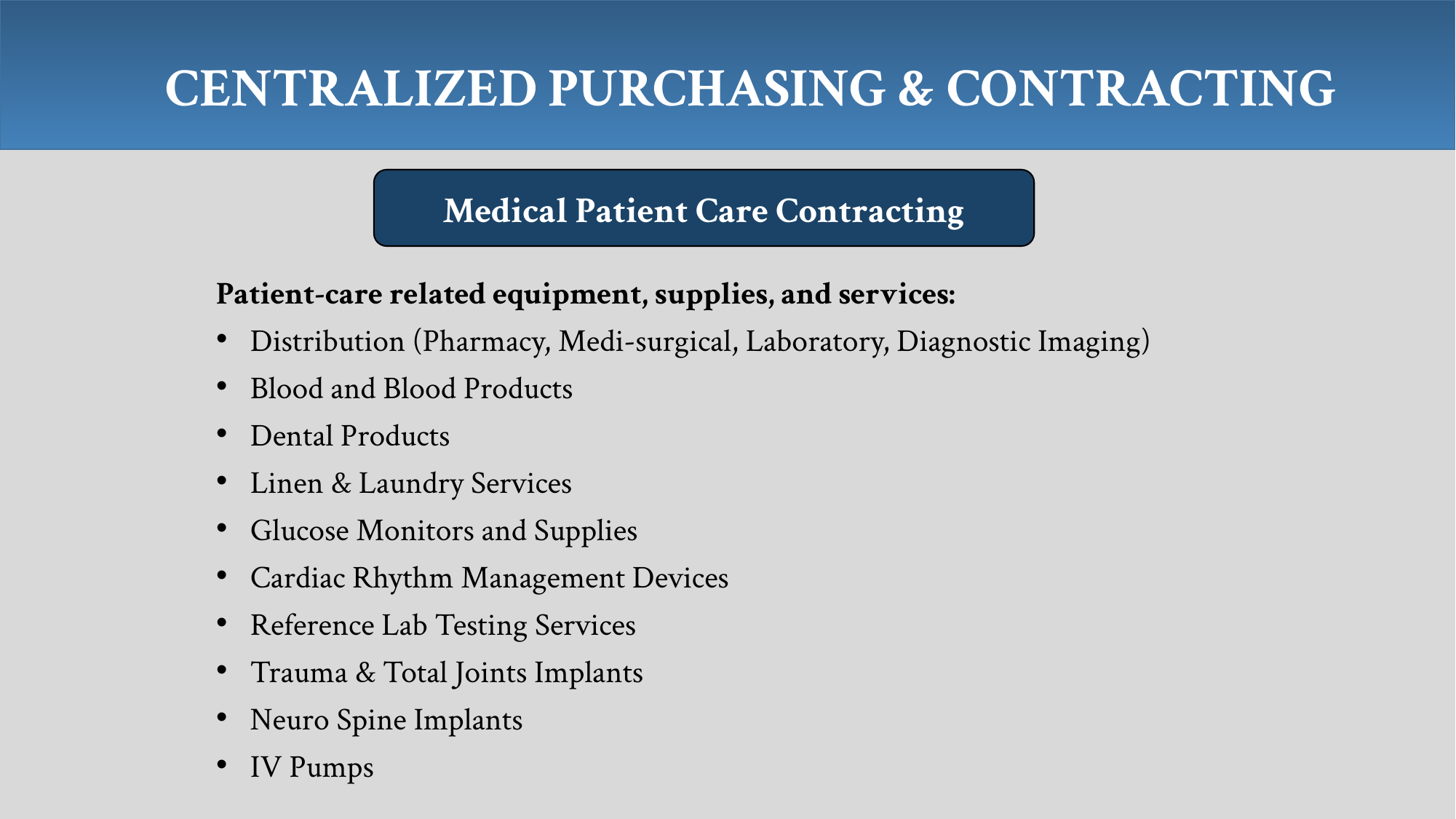

CENTRALIZED PURCHASING & CONTRACTING
Medical Patient Care Contracting
Patient-care related equipment, supplies, and services:
Distribution (Pharmacy, Medi-surgical, Laboratory, Diagnostic Imaging)
Blood and Blood Products
Dental Products
Linen & Laundry Services
Glucose Monitors and Supplies
Cardiac Rhythm Management Devices
Reference Lab Testing Services
Trauma & Total Joints Implants
Neuro Spine Implants
IV Pumps